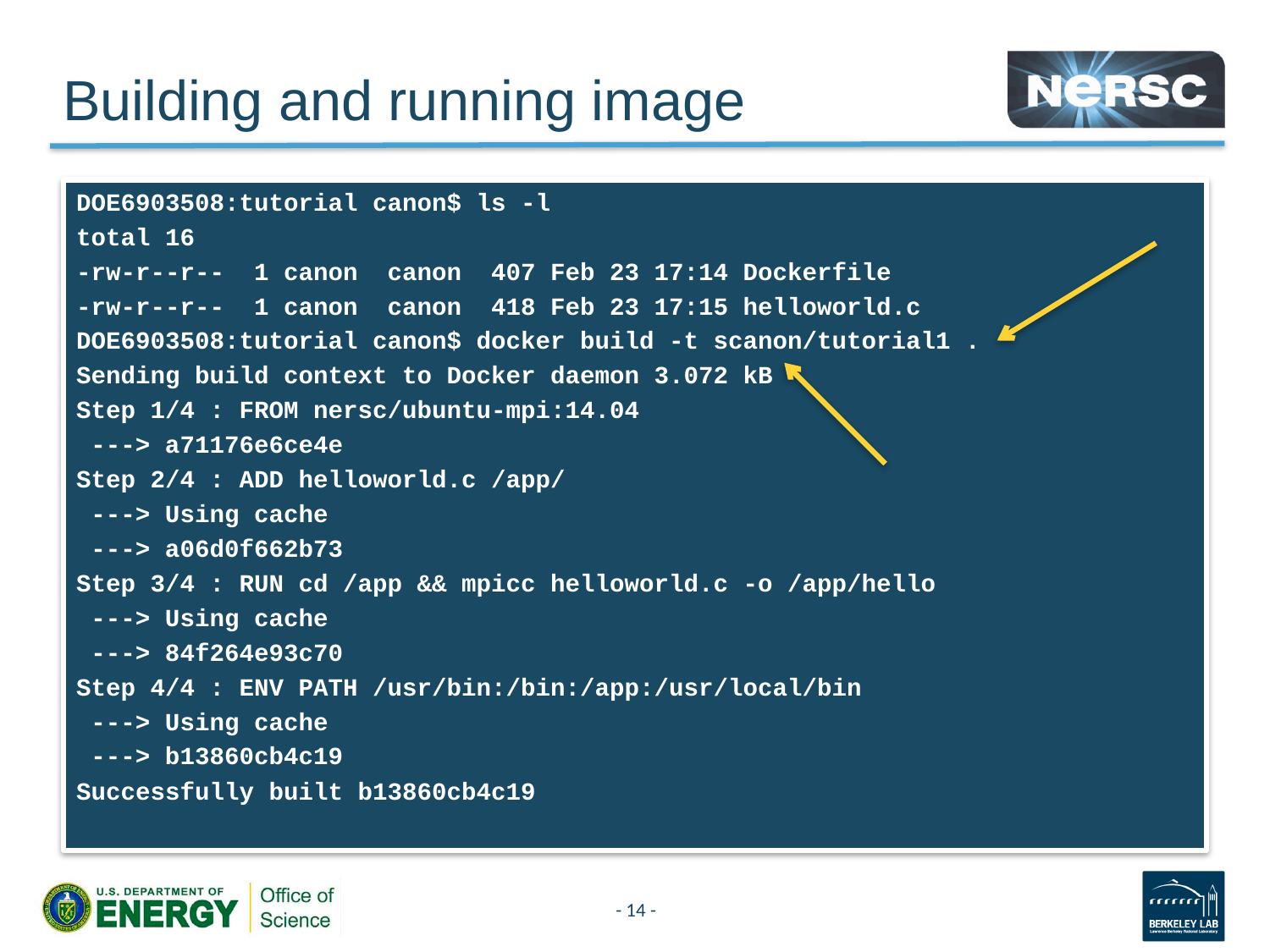

# Building and running image
DOE6903508:tutorial canon$ ls -l
total 16
-rw-r--r--  1 canon  canon  407 Feb 23 17:14 Dockerfile
-rw-r--r--  1 canon  canon  418 Feb 23 17:15 helloworld.c
DOE6903508:tutorial canon$ docker build -t scanon/tutorial1 .
Sending build context to Docker daemon 3.072 kB
Step 1/4 : FROM nersc/ubuntu-mpi:14.04
 ---> a71176e6ce4e
Step 2/4 : ADD helloworld.c /app/
 ---> Using cache
 ---> a06d0f662b73
Step 3/4 : RUN cd /app && mpicc helloworld.c -o /app/hello
 ---> Using cache
 ---> 84f264e93c70
Step 4/4 : ENV PATH /usr/bin:/bin:/app:/usr/local/bin
 ---> Using cache
 ---> b13860cb4c19
Successfully built b13860cb4c19
- 14 -